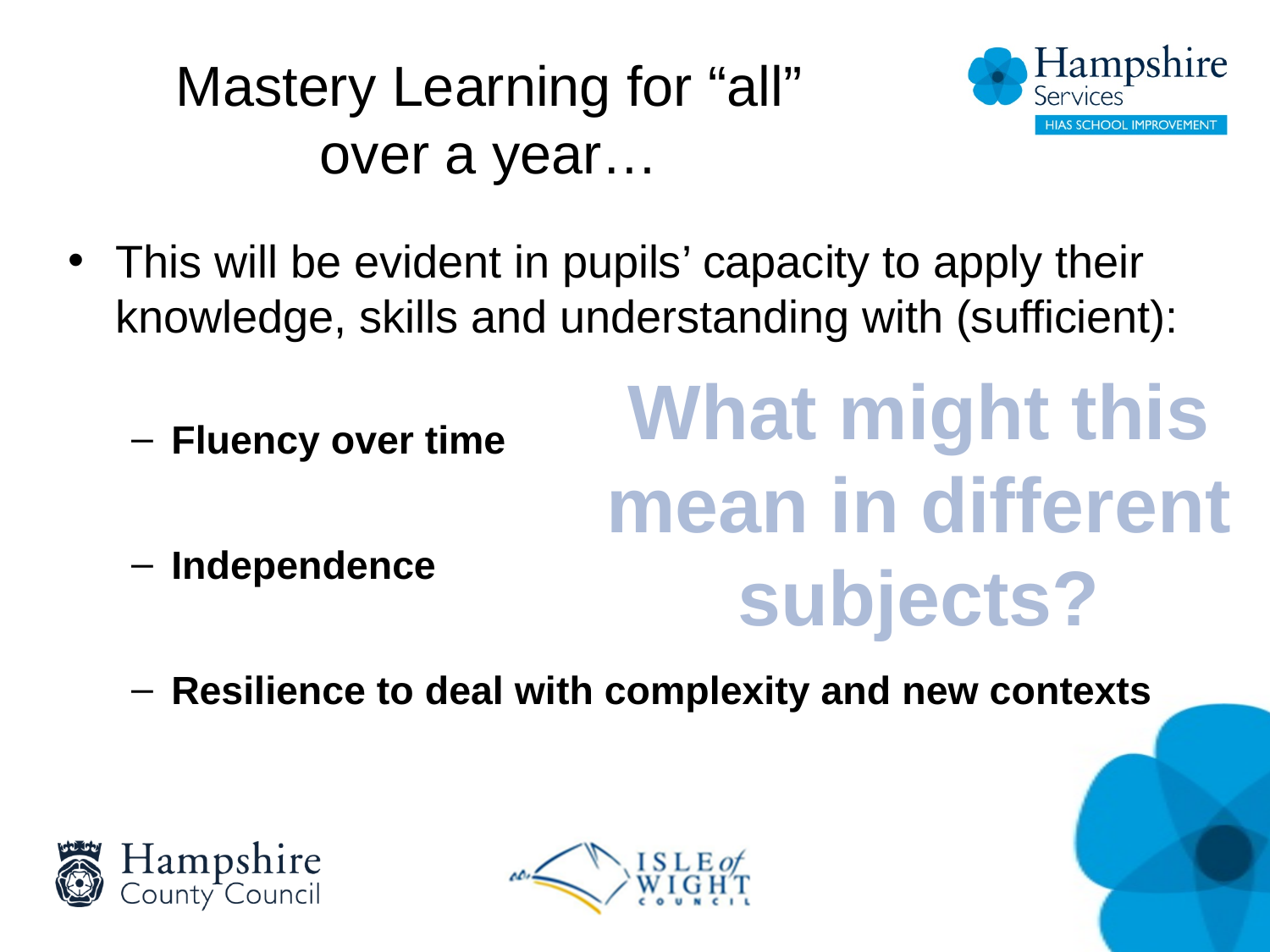

# Mastery Learning for “all” over a year…
This will be evident in pupils’ capacity to apply their knowledge, skills and understanding with (sufficient):

Fluency over time

Independence

Resilience to deal with complexity and new contexts
What might this
mean in different subjects?